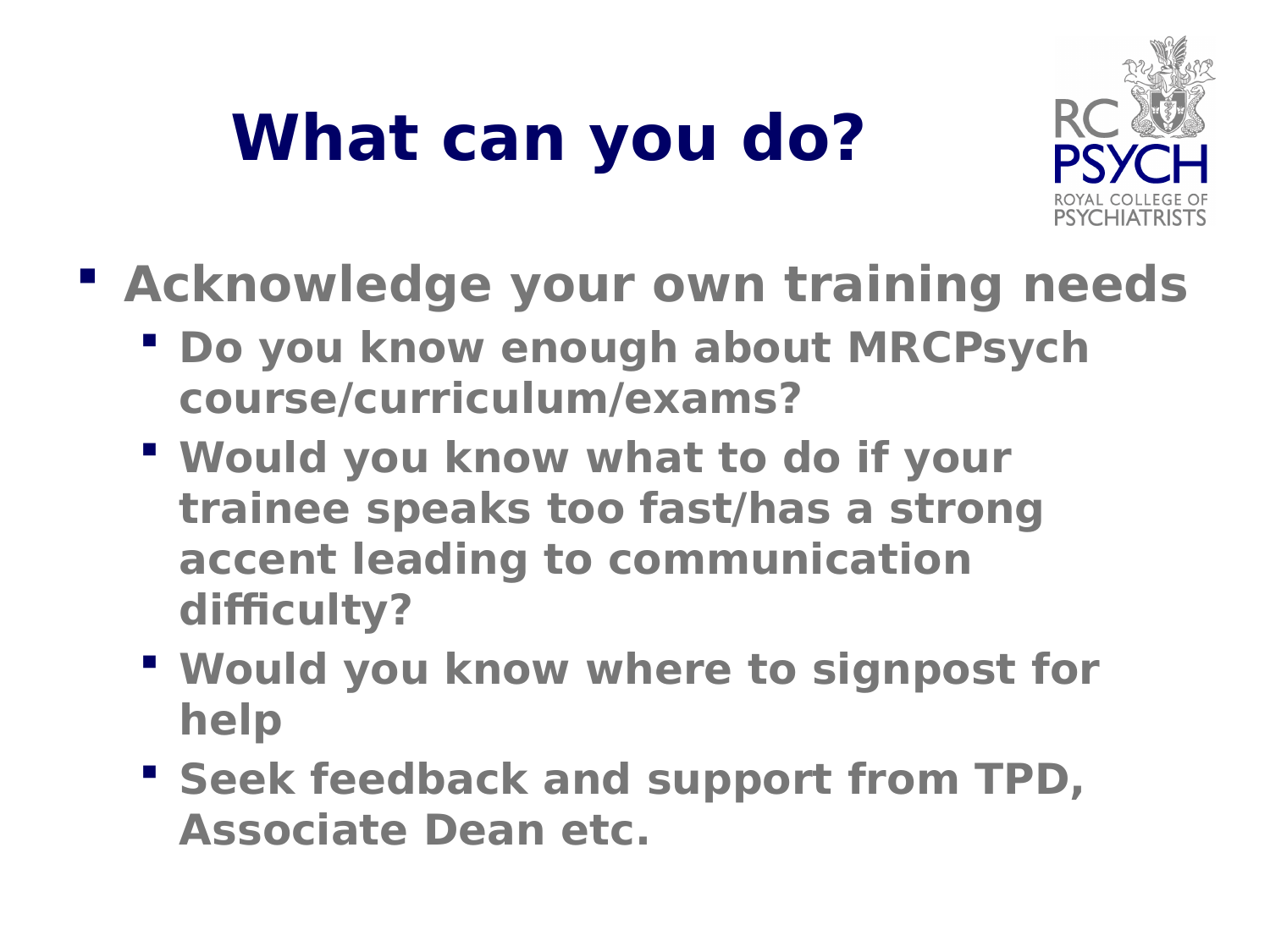

# What can you do?
Acknowledge your own training needs
Do you know enough about MRCPsych course/curriculum/exams?
Would you know what to do if your trainee speaks too fast/has a strong accent leading to communication difficulty?
Would you know where to signpost for help
Seek feedback and support from TPD, Associate Dean etc.